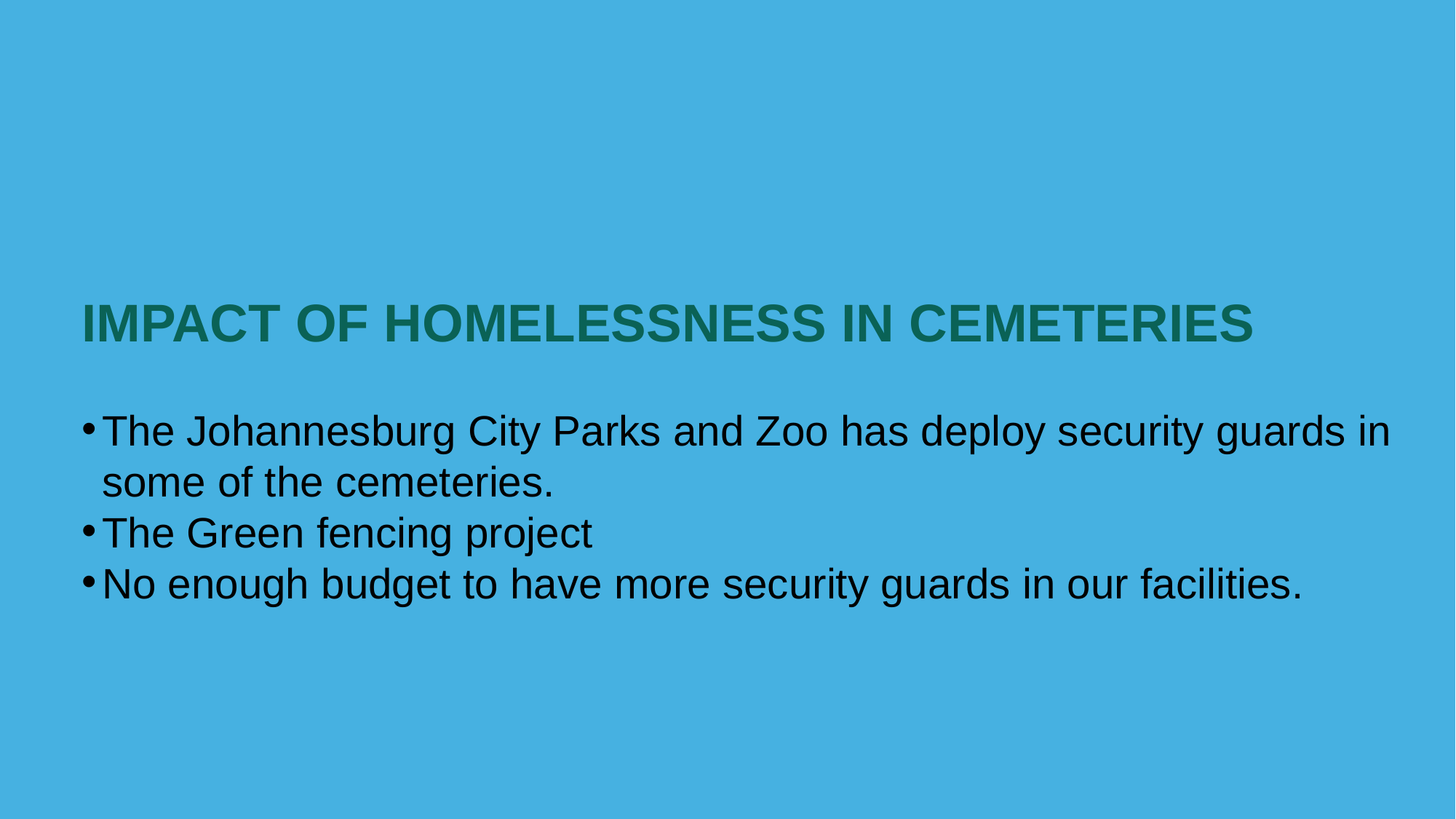

IMPACT OF HOMELESSNESS IN CEMETERIES

The Johannesburg City Parks and Zoo has deploy security guards in some of the cemeteries.
The Green fencing project
No enough budget to have more security guards in our facilities.